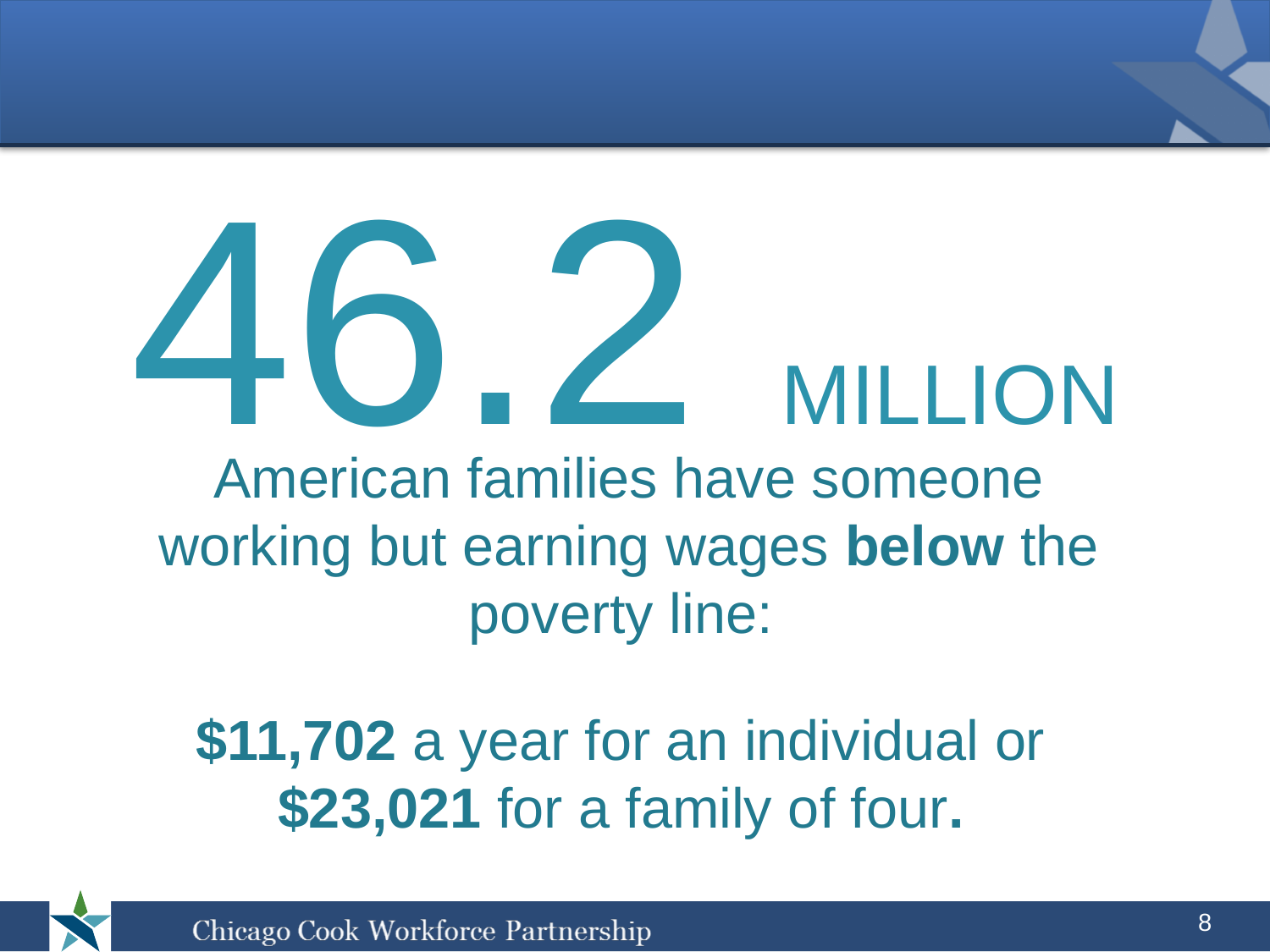

46.2 MILLION
# American families have someone working but earning wages below the poverty line:

$11,702 a year for an individual or
$23,021 for a family of four.
8